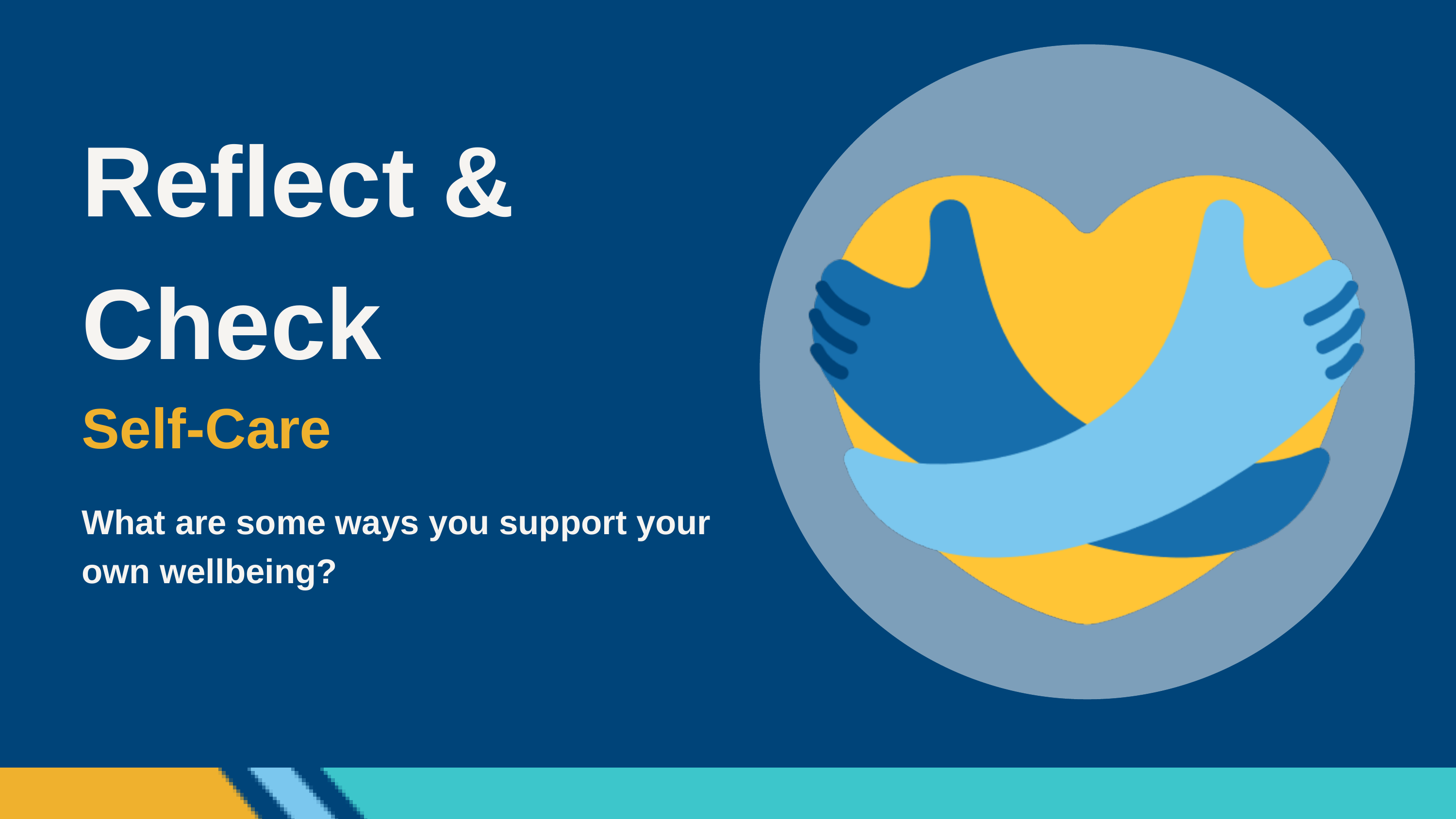

Reflect & Check
Self-Care

What are some ways you support your own wellbeing?